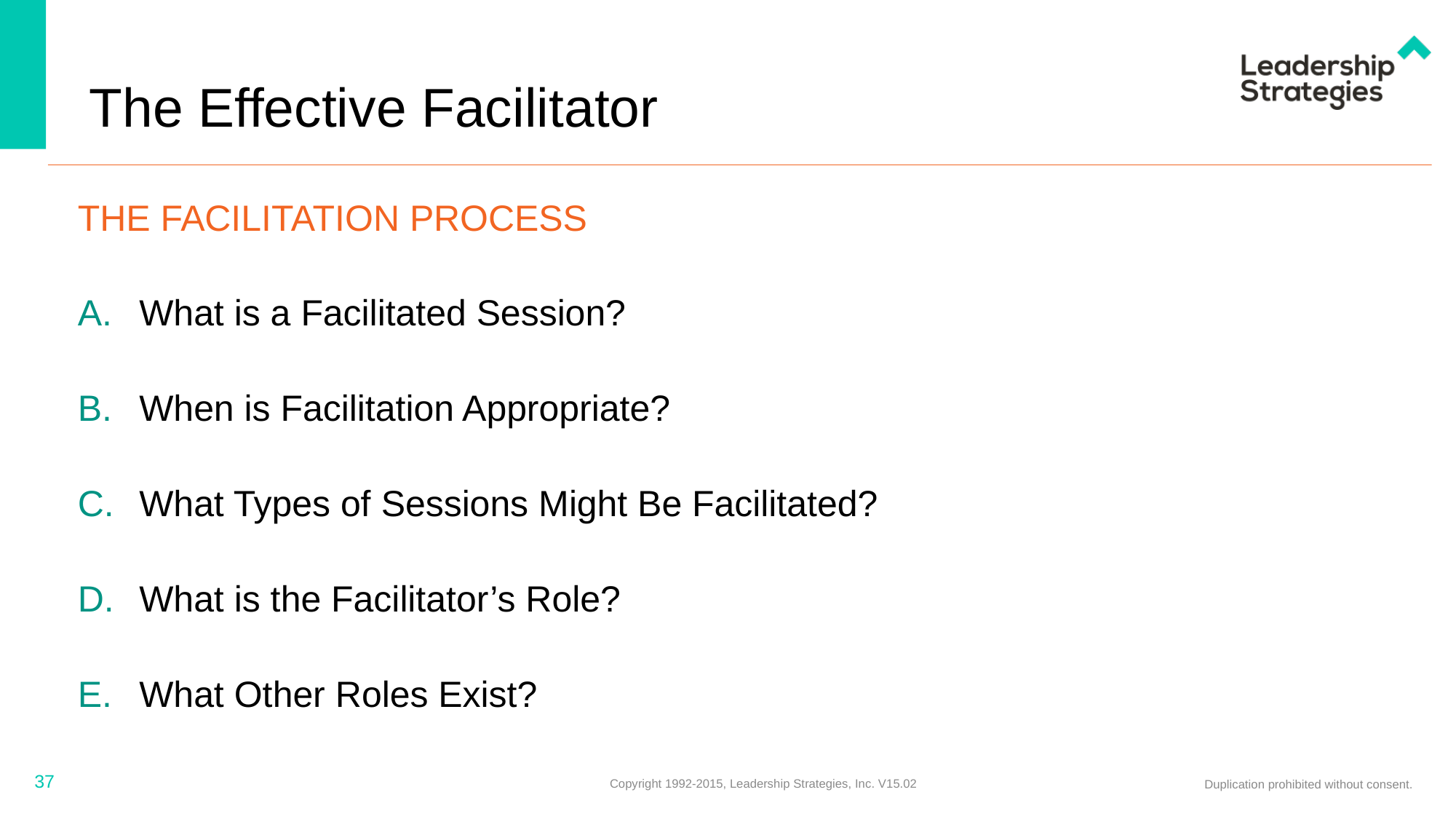

# The Effective Facilitator
THE FACILITATION PROCESS
What is a Facilitated Session?
When is Facilitation Appropriate?
What Types of Sessions Might Be Facilitated?
What is the Facilitator’s Role?
What Other Roles Exist?
37
Copyright 1992-2015, Leadership Strategies, Inc. V15.02